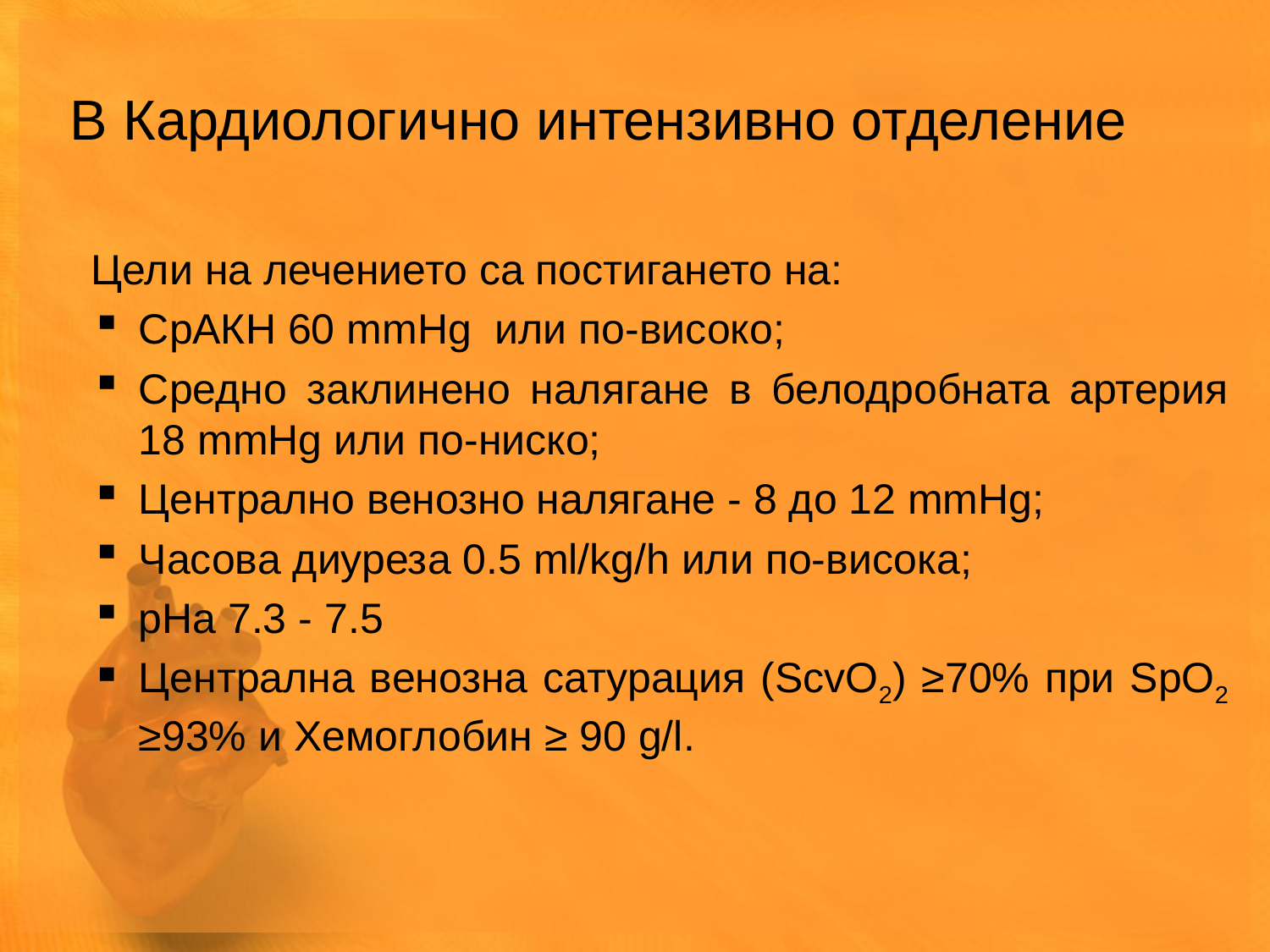

В Кардиологично интензивно отделение
Цели на лечението са постигането на:
СрАКН 60 mmHg  или по-високо;
Средно заклинено налягане в белодробната артерия 18 mmHg или по-ниско;
Централно венозно налягане - 8 до 12 mmHg;
Часова диуреза 0.5 ml/kg/h или по-висока;
pHа 7.3 - 7.5
Централна венозна сатурация (ScvO2) ≥70% при SpO2 ≥93% и Хемоглобин ≥ 90 g/l.
13